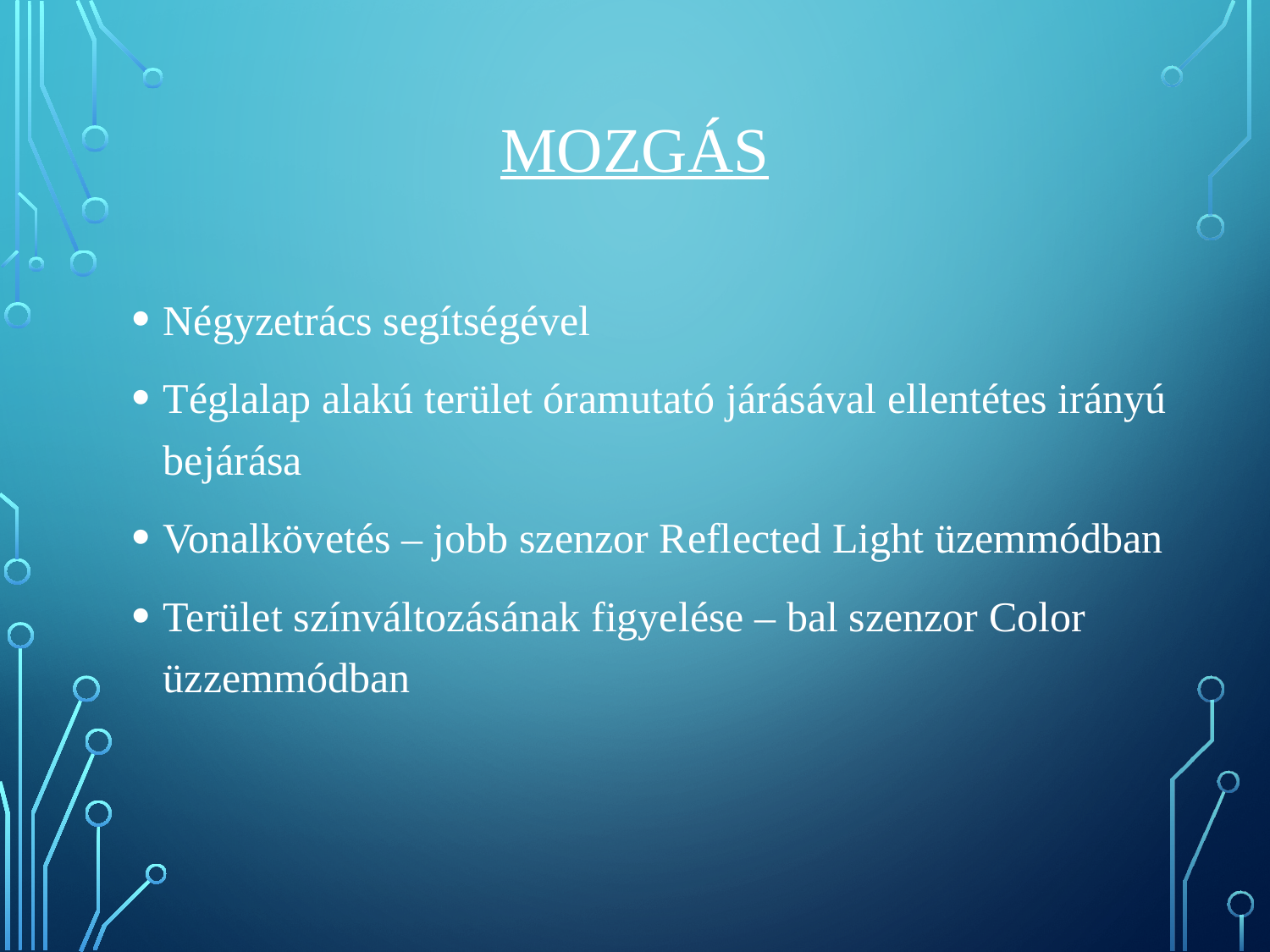

# Mozgás
Négyzetrács segítségével
Téglalap alakú terület óramutató járásával ellentétes irányú bejárása
Vonalkövetés – jobb szenzor Reflected Light üzemmódban
Terület színváltozásának figyelése – bal szenzor Color üzzemmódban